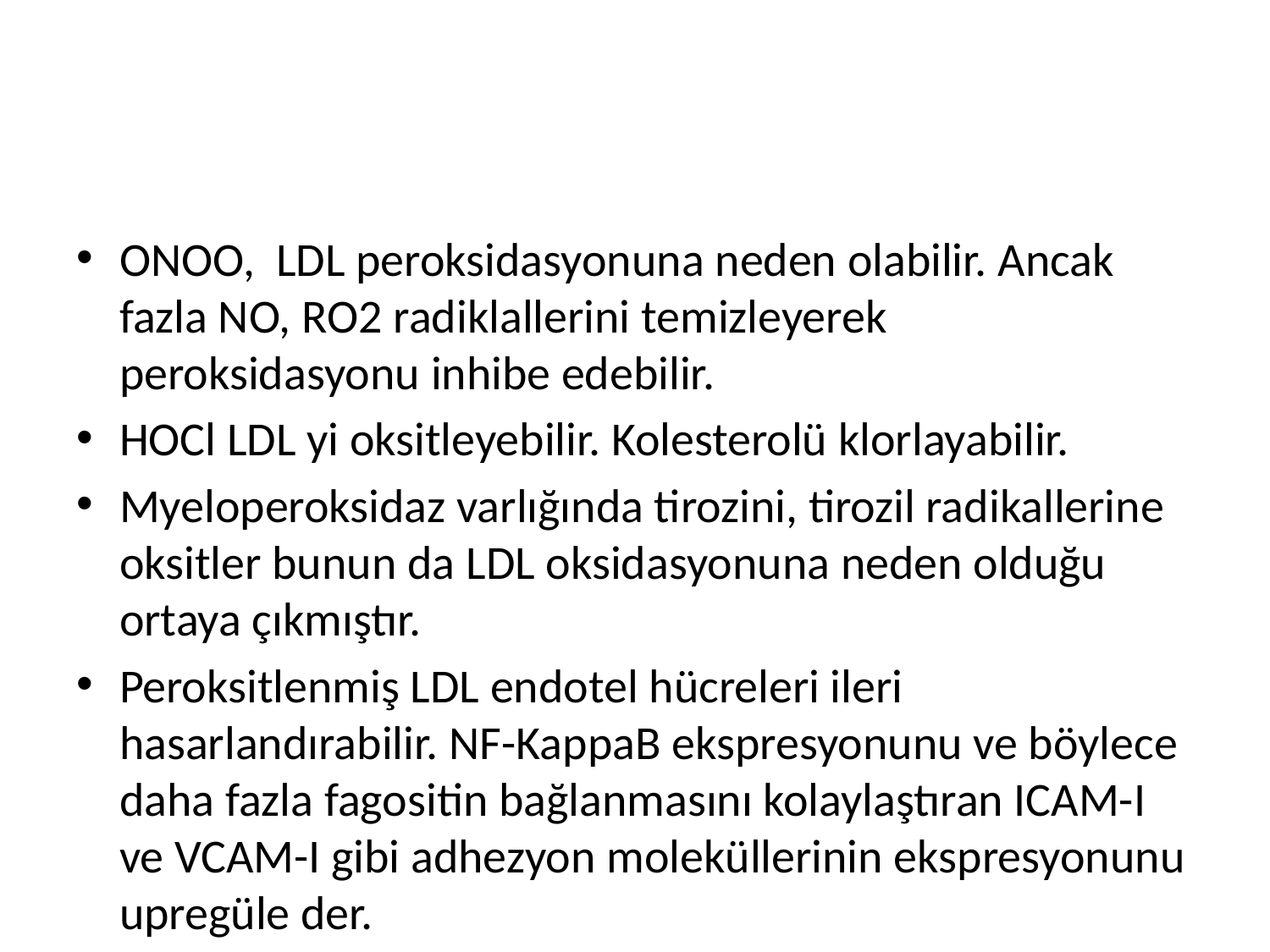

#
ONOO,  LDL peroksidasyonuna neden olabilir. Ancak fazla NO, RO2 radiklallerini temizleyerek peroksidasyonu inhibe edebilir.
HOCl LDL yi oksitleyebilir. Kolesterolü klorlayabilir.
Myeloperoksidaz varlığında tirozini, tirozil radikallerine oksitler bunun da LDL oksidasyonuna neden olduğu ortaya çıkmıştır.
Peroksitlenmiş LDL endotel hücreleri ileri hasarlandırabilir. NF-KappaB ekspresyonunu ve böylece daha fazla fagositin bağlanmasını kolaylaştıran ICAM-I ve VCAM-I gibi adhezyon moleküllerinin ekspresyonunu upregüle der.